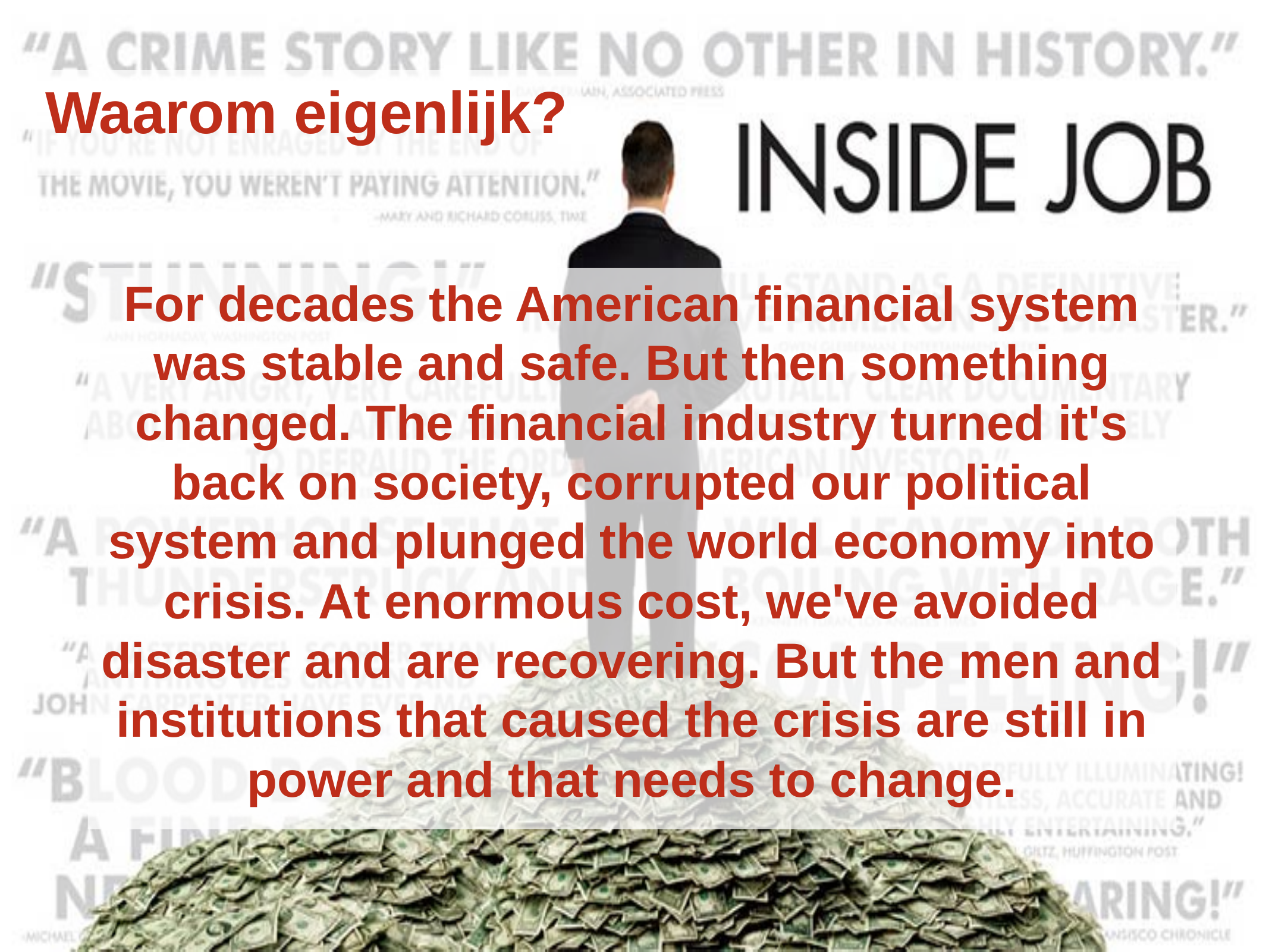

# Waarom eigenlijk?
For decades the American financial system was stable and safe. But then something changed. The financial industry turned it's back on society, corrupted our political system and plunged the world economy into crisis. At enormous cost, we've avoided disaster and are recovering. But the men and institutions that caused the crisis are still in power and that needs to change.